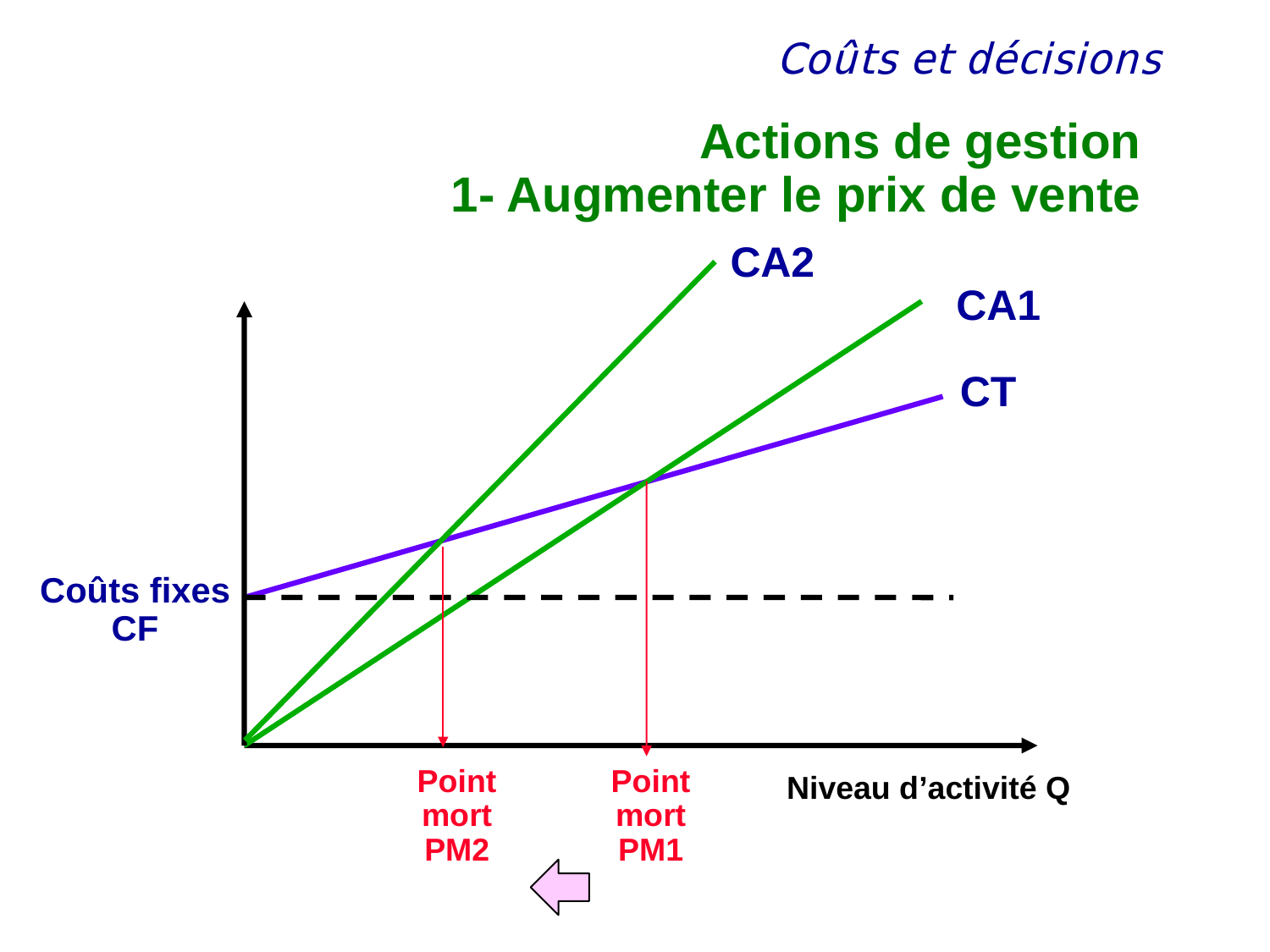

# Actions de gestion 1- Augmenter le prix de vente
CA2

CA1

CT

Coûts fixes
CF

Point mort PM2
Point mort PM1
Niveau d’activité Q